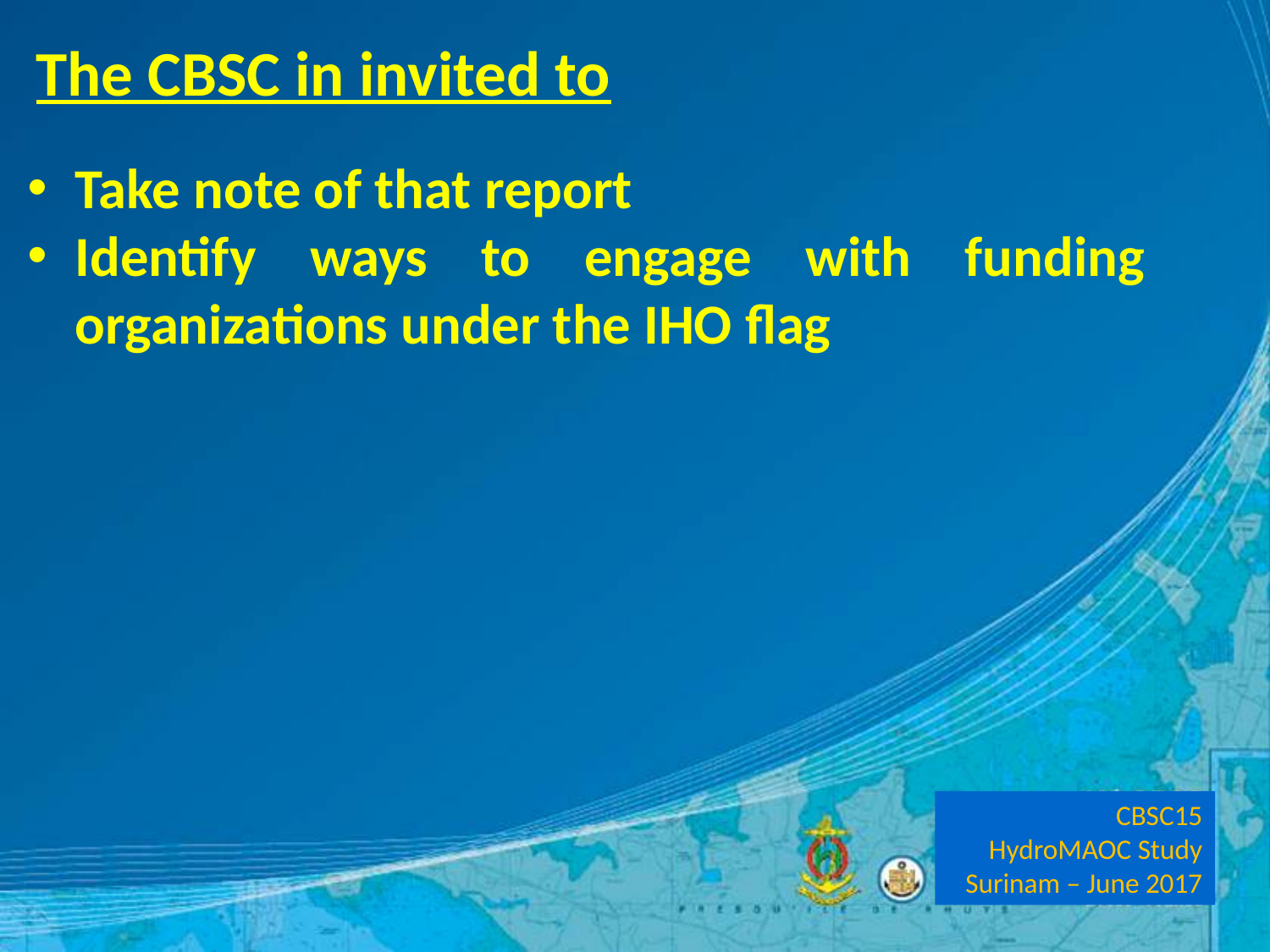

# The CBSC in invited to
Take note of that report
Identify ways to engage with funding organizations under the IHO flag